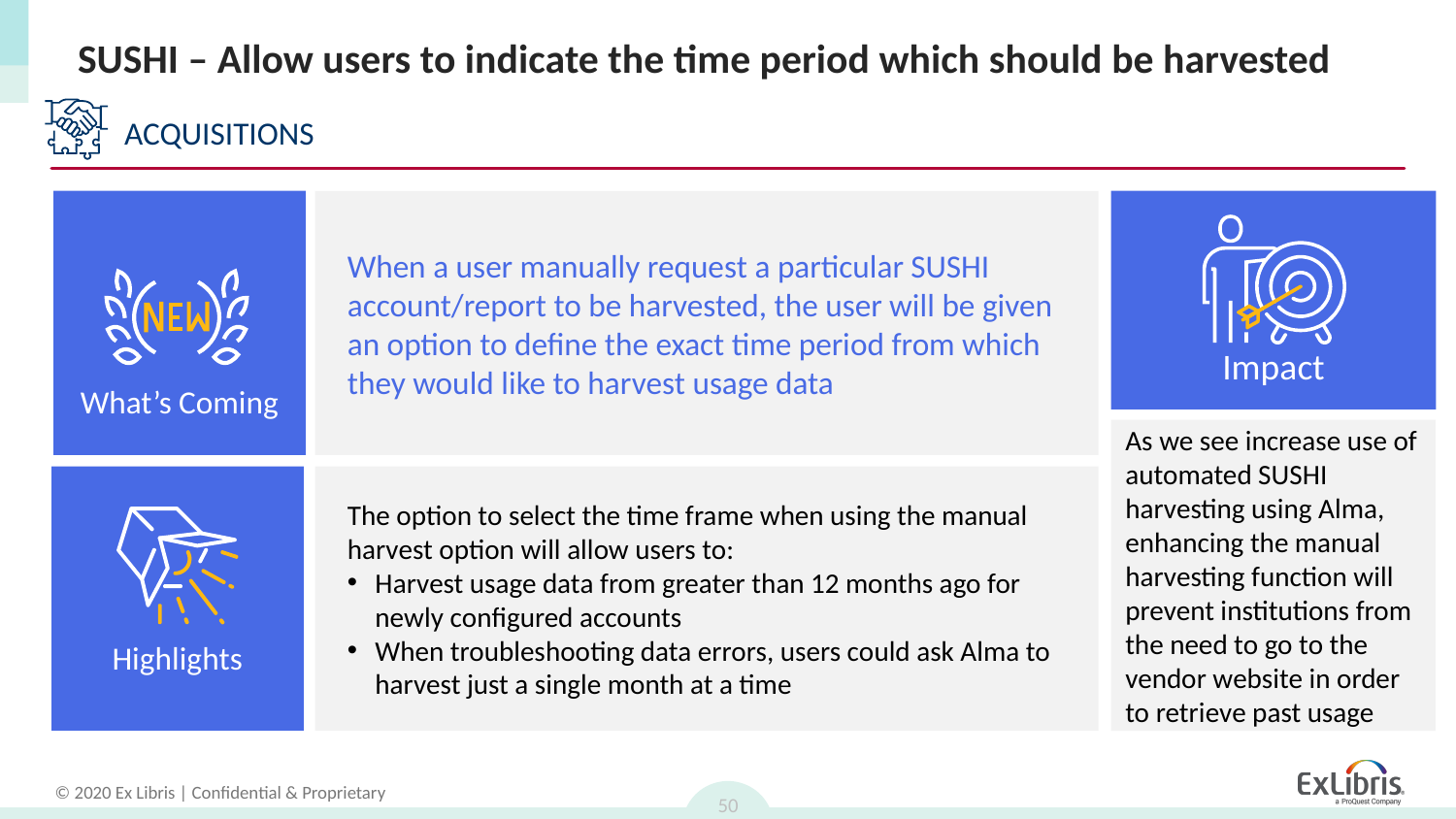

# SUSHI – Allow users to indicate the time period which should be harvested

ACQUISITIONS

Impact
What’s Coming
When a user manually request a particular SUSHI account/report to be harvested, the user will be given an option to define the exact time period from which they would like to harvest usage data

As we see increase use of automated SUSHI harvesting using Alma, enhancing the manual harvesting function will prevent institutions from the need to go to the vendor website in order to retrieve past usage
Highlights

The option to select the time frame when using the manual harvest option will allow users to:
Harvest usage data from greater than 12 months ago for newly configured accounts
When troubleshooting data errors, users could ask Alma to harvest just a single month at a time

50